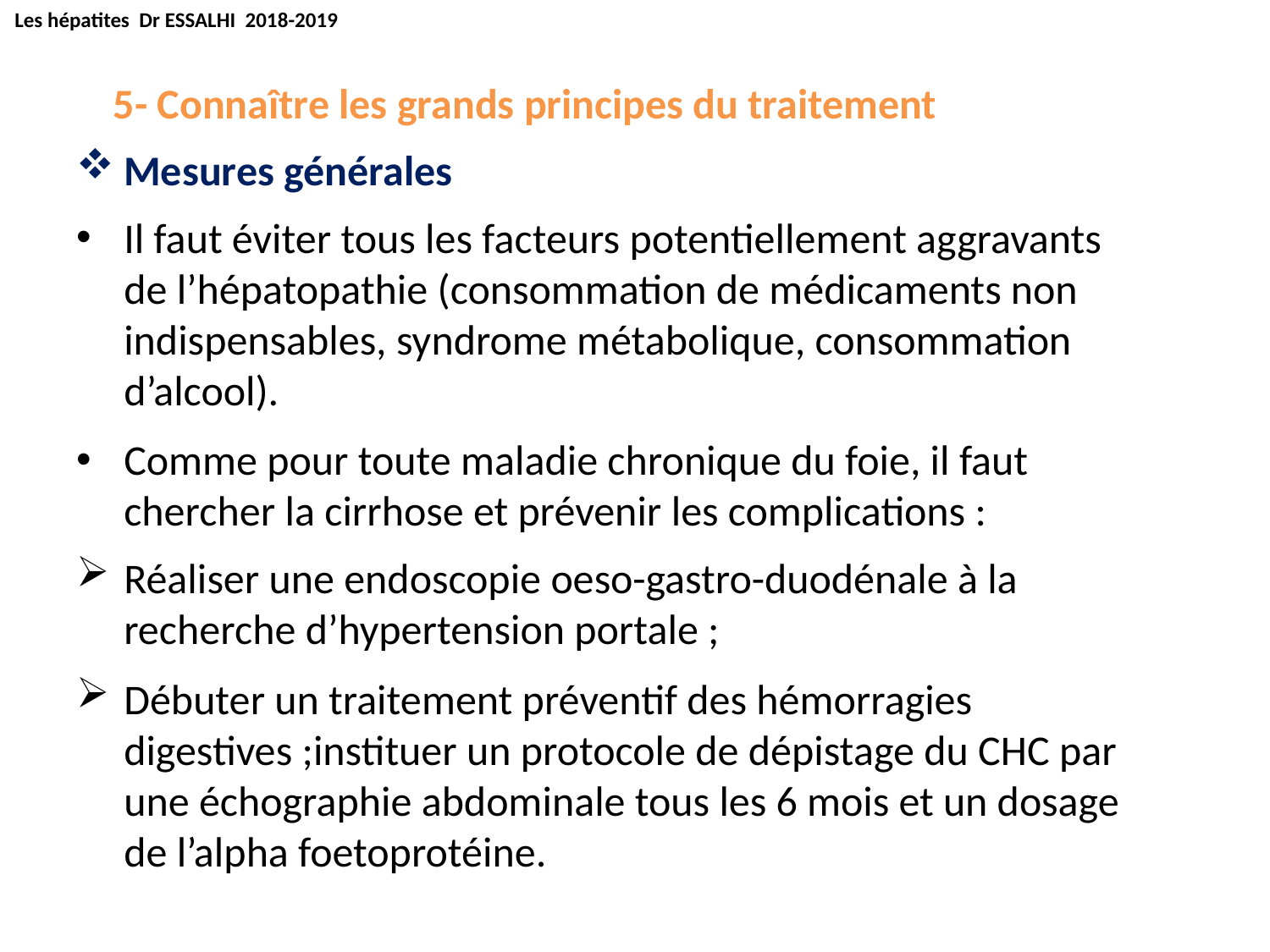

Les hépatites  Dr ESSALHI  2018-2019
5- Connaître les grands principes du traitement
Mesures générales
Il faut éviter tous les facteurs potentiellement aggravants de l’hépatopathie (consommation de médicaments non indispensables, syndrome métabolique, consommation d’alcool).
Comme pour toute maladie chronique du foie, il faut chercher la cirrhose et prévenir les complications :
Réaliser une endoscopie oeso-gastro-duodénale à la recherche d’hypertension portale ;
Débuter un traitement préventif des hémorragies digestives ;instituer un protocole de dépistage du CHC par une échographie abdominale tous les 6 mois et un dosage de l’alpha foetoprotéine.